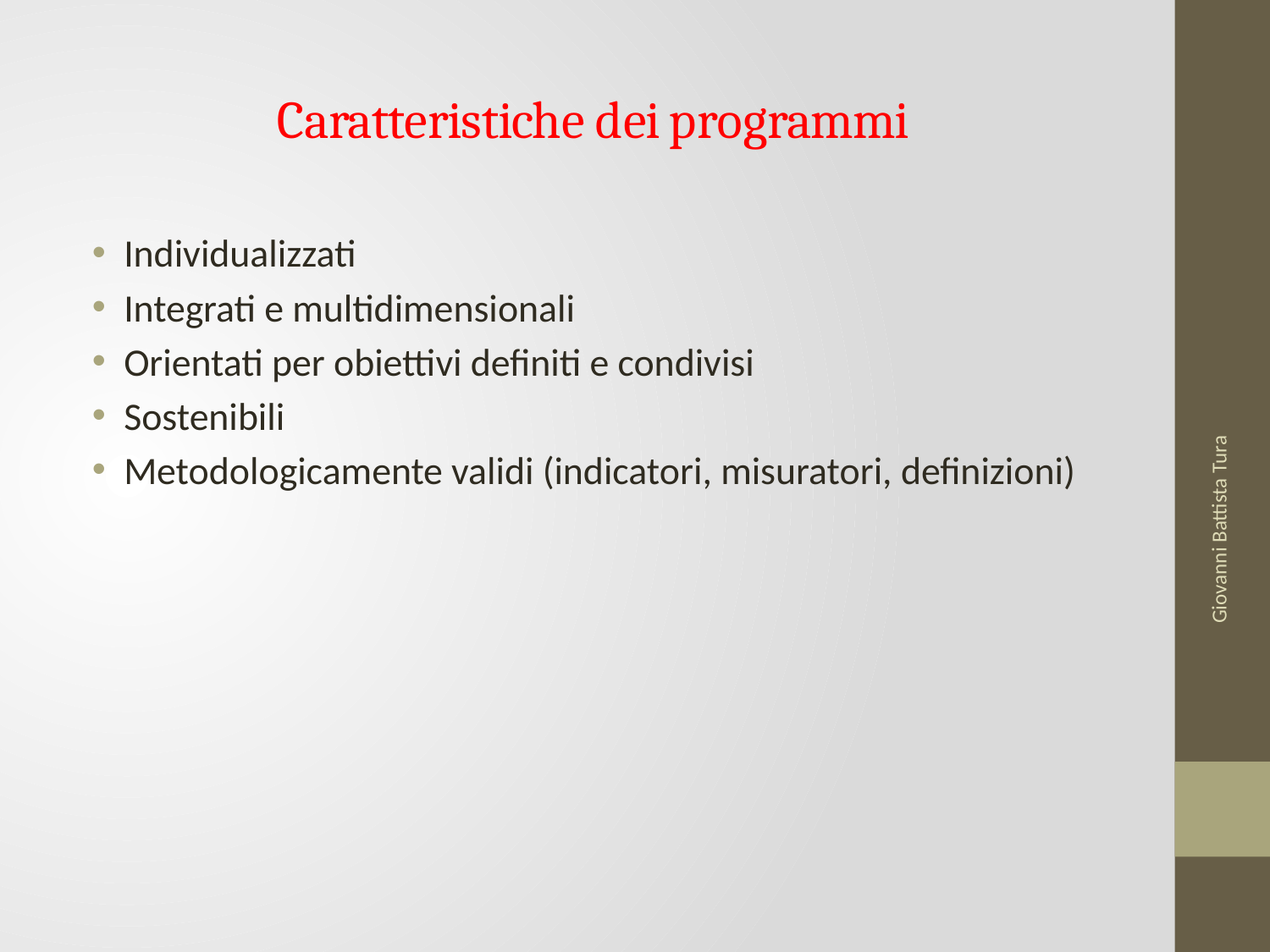

# Caratteristiche dei programmi
Individualizzati
Integrati e multidimensionali
Orientati per obiettivi definiti e condivisi
Sostenibili
Metodologicamente validi (indicatori, misuratori, definizioni)
Giovanni Battista Tura